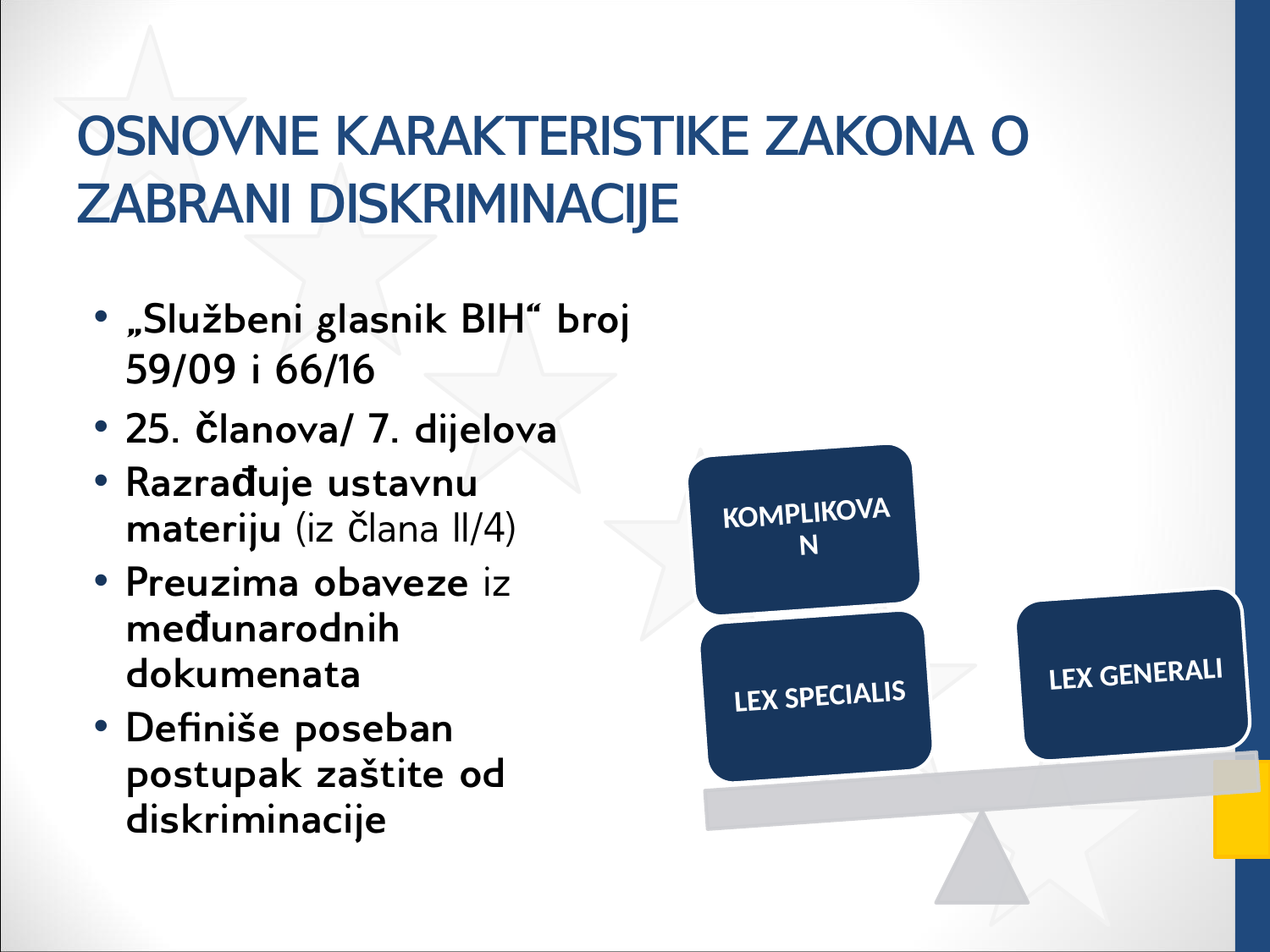

# OSNOVNE KARAKTERISTIKE ZAKONA O ZABRANI DISKRIMINACIJE

„Službeni glasnik BIH“ broj 59/09 i 66/16
25. članova/ 7. dijelova
Razrađuje ustavnu materiju (iz člana II/4)
Preuzima obaveze iz međunarodnih dokumenata
Definiše poseban postupak zaštite od diskriminacije

LEX SPECIALIS
KOMPLIKOVAN
LEX GENERALI